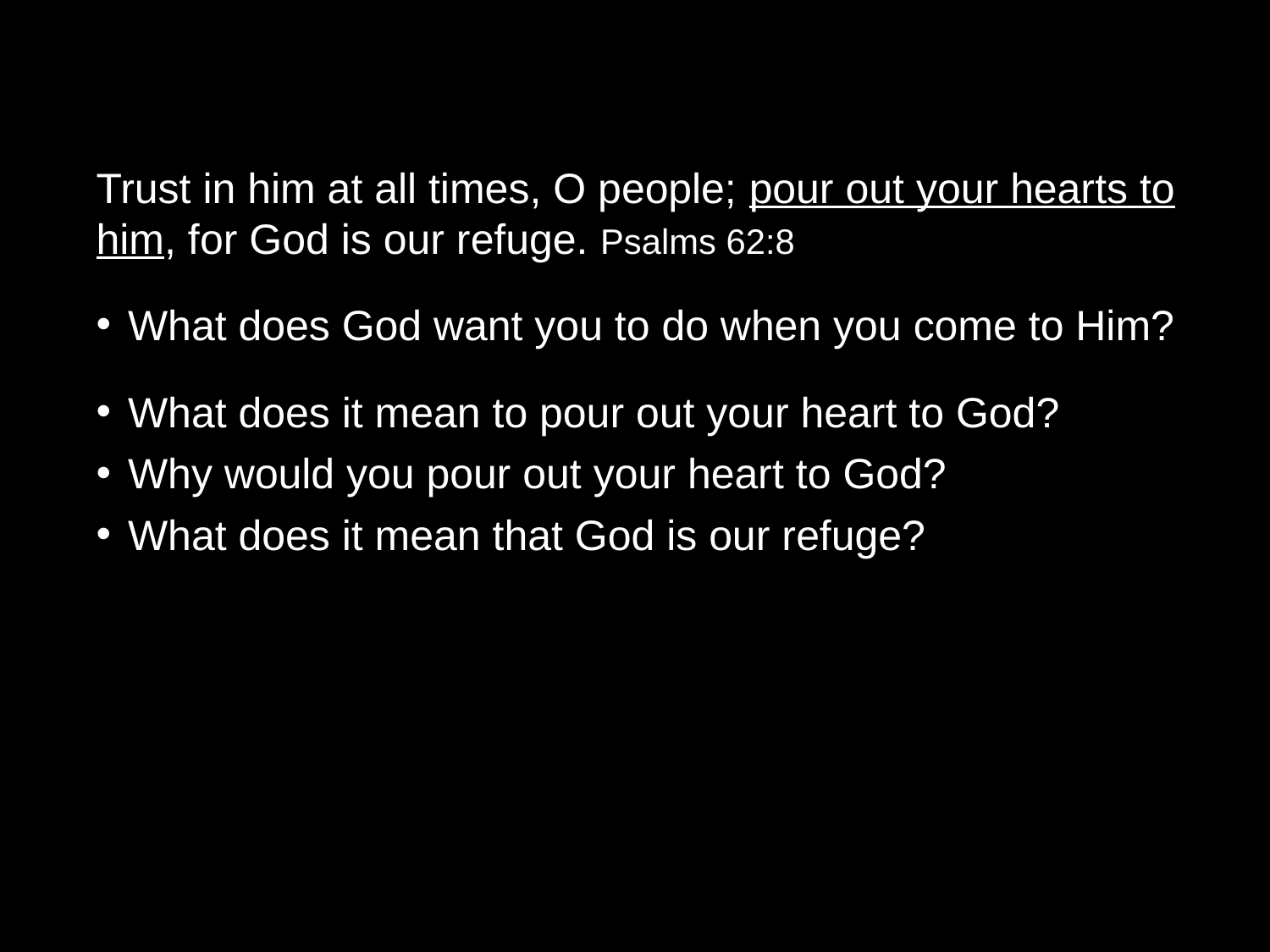

Trust in him at all times, O people; pour out your hearts to him, for God is our refuge. Psalms 62:8

What does God want you to do when you come to Him?

What does it mean to pour out your heart to God?
Why would you pour out your heart to God?
What does it mean that God is our refuge?